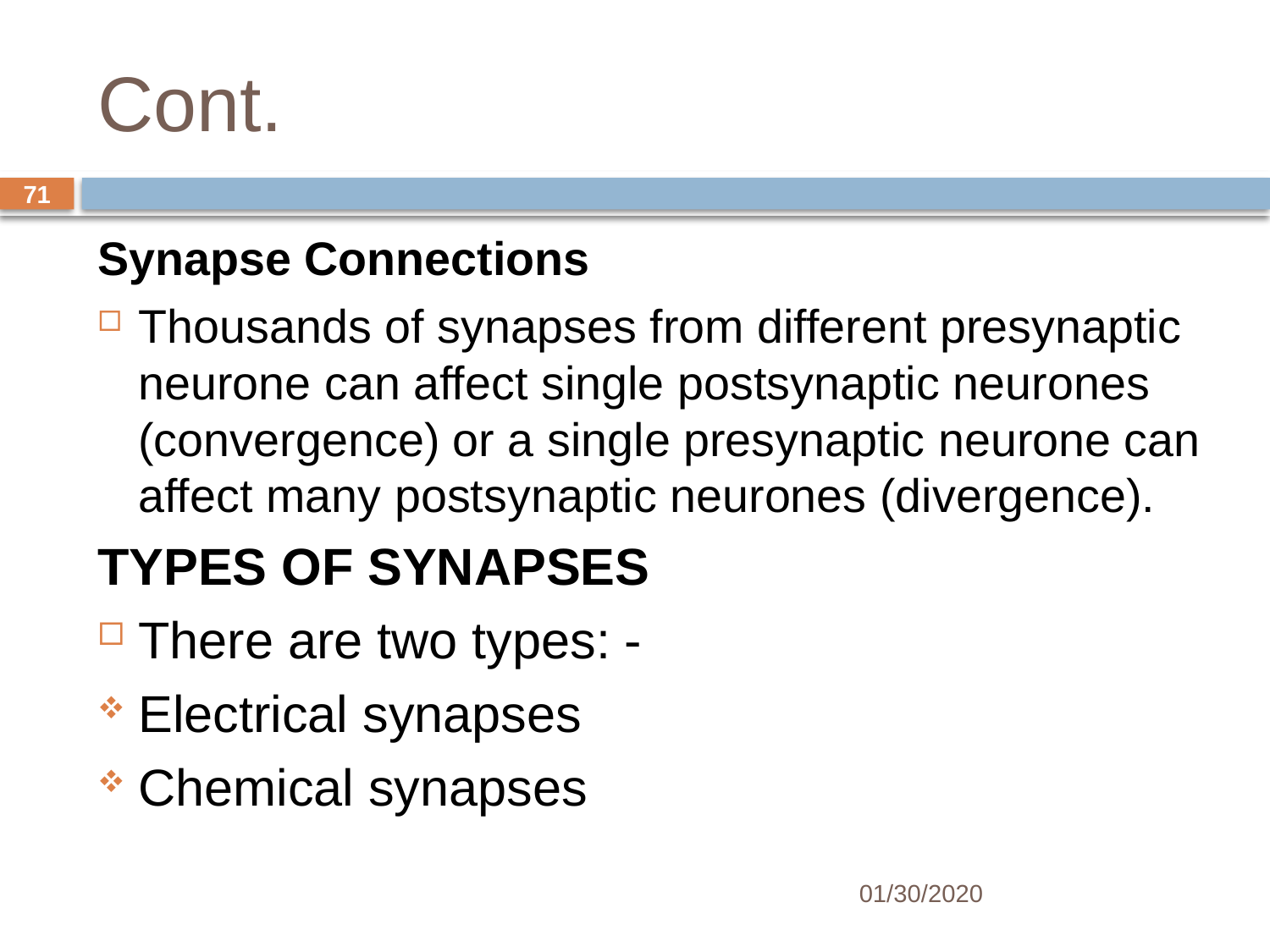

# Cont.
71
Synapse Connections
Thousands of synapses from different presynaptic neurone can affect single postsynaptic neurones (convergence) or a single presynaptic neurone can affect many postsynaptic neurones (divergence).
TYPES OF SYNAPSES
There are two types: -
Electrical synapses
Chemical synapses

01/30/2020